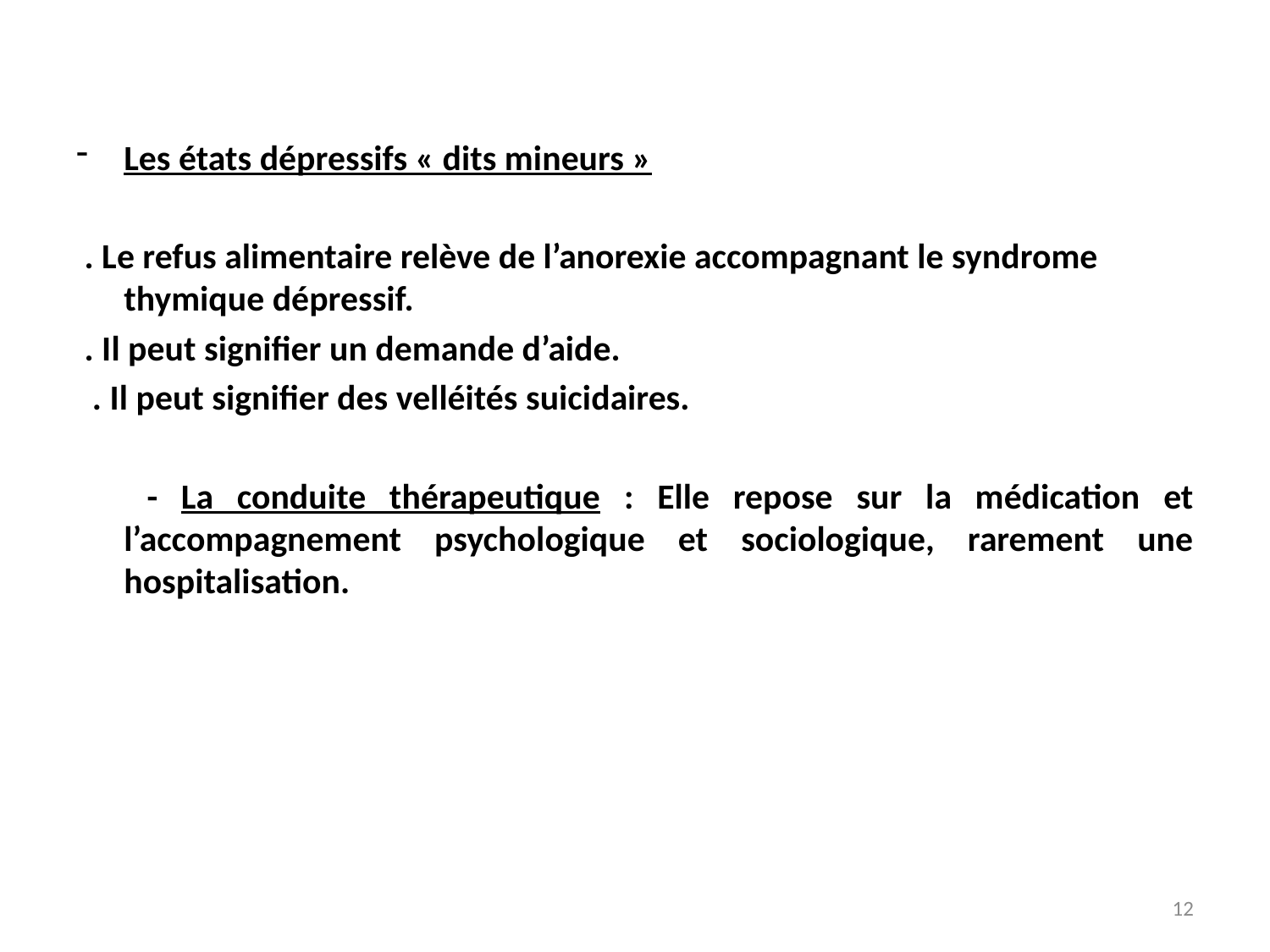

Les états dépressifs « dits mineurs »

 . Le refus alimentaire relève de l’anorexie accompagnant le syndrome thymique dépressif.
 . Il peut signifier un demande d’aide.
  . Il peut signifier des velléités suicidaires.

   - La conduite thérapeutique : Elle repose sur la médication et l’accompagnement psychologique et sociologique, rarement une hospitalisation.
12